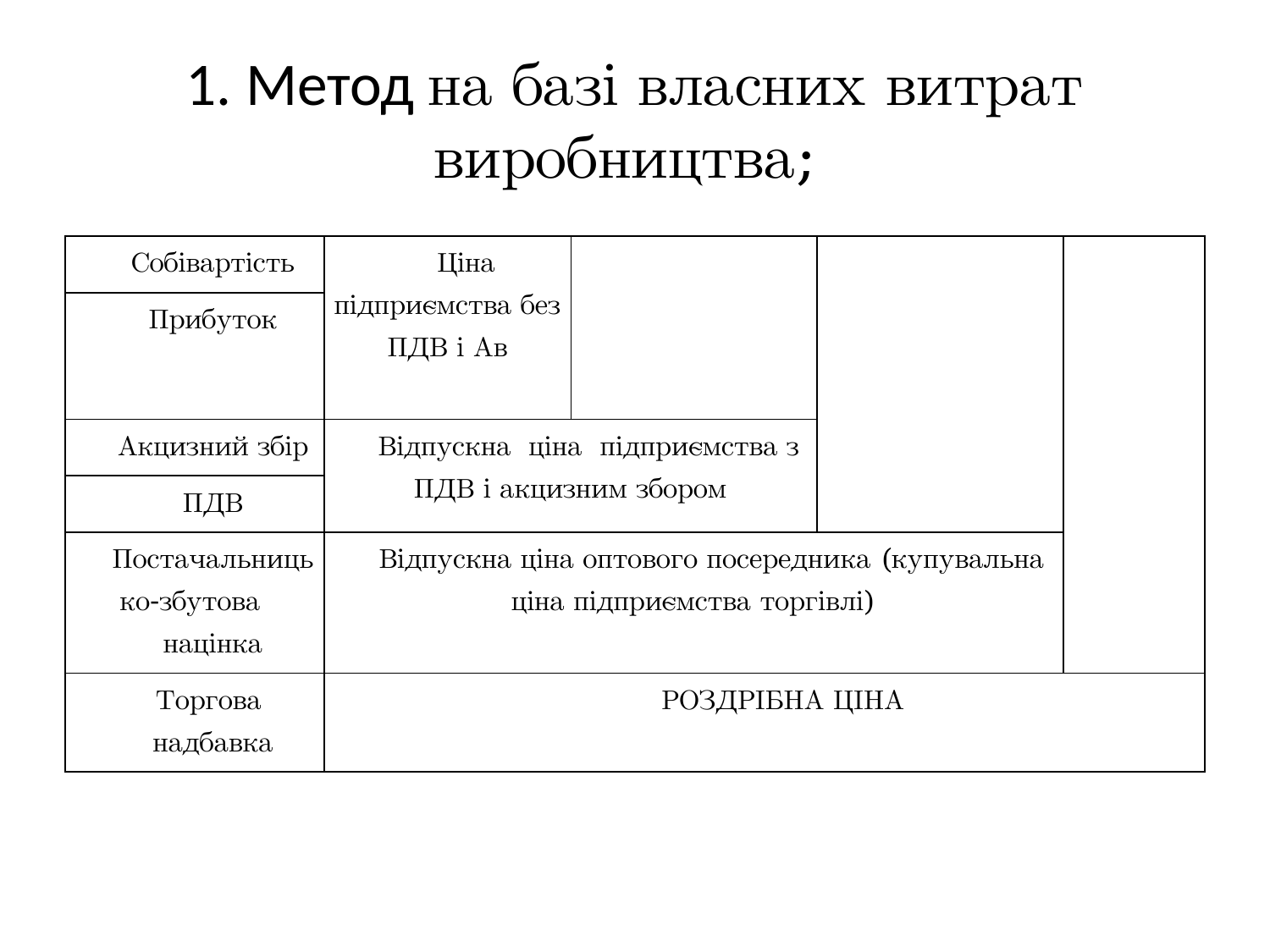

# 1. Метод на базі власних витрат виробництва;
| Собівартість | Ціна підприємства без ПДВ і Ав |  |  |  |
| --- | --- | --- | --- | --- |
| Прибуток |  |  |  |  |
| Акцизний збір | Відпускна ціна підприємства з ПДВ і акцизним збором |  |  |  |
| ПДВ |  |  |  |  |
| Постачальницько-збутова націнка | Відпускна ціна оптового посередника (купувальна ціна підприємства торгівлі) |  |  |  |
| Торгова надбавка | РОЗДРІБНА ЦІНА |  |  |  |